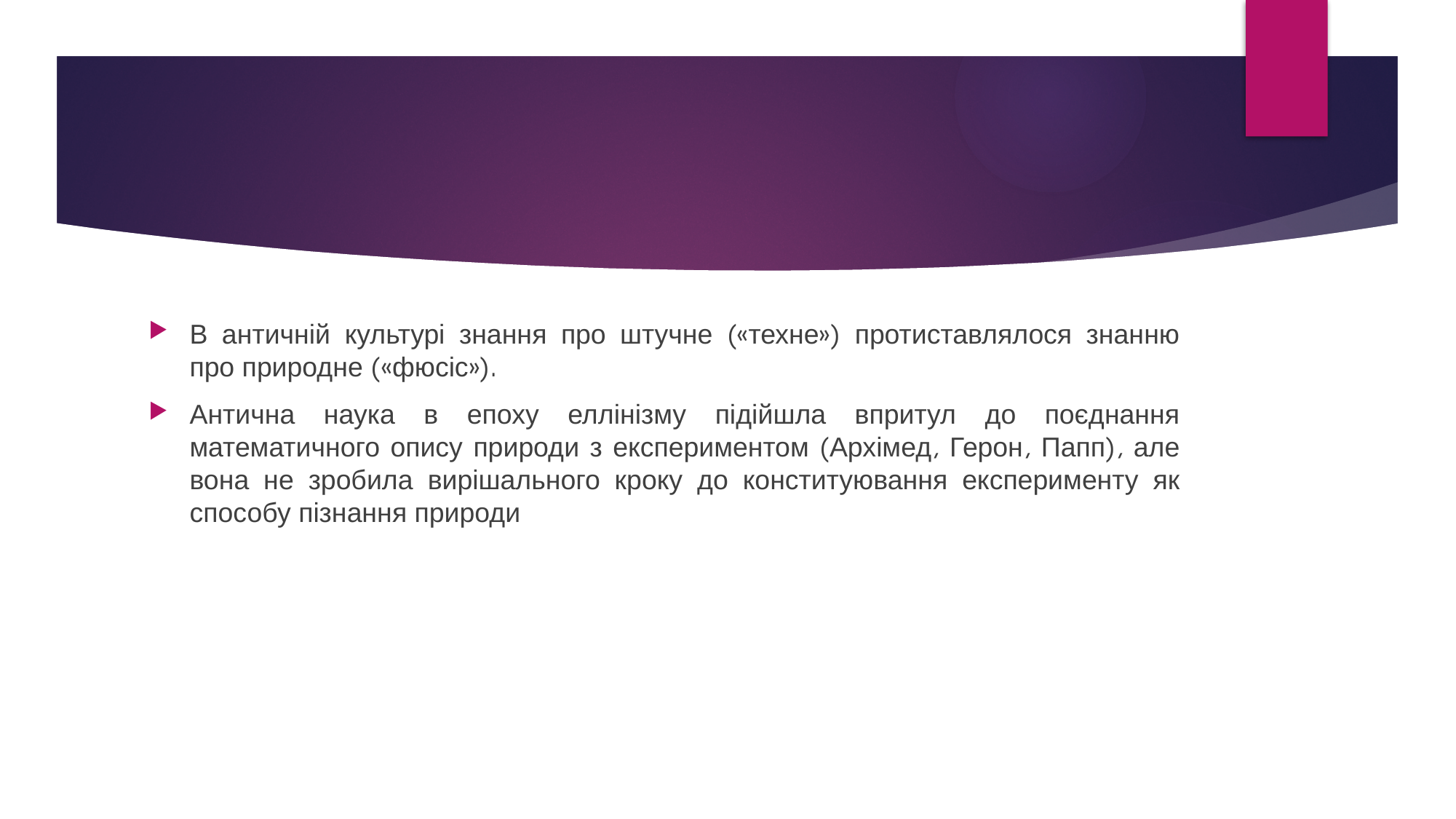

#
В античній культурі знання про штучне («техне») протиставлялося знанню про природне («фюсіс»).
Антична наука в епоху еллінізму підійшла впритул до поєднання математичного опису природи з експериментом (Архімед, Герон, Папп), але вона не зробила вирішального кроку до конституювання експерименту як способу пізнання природи